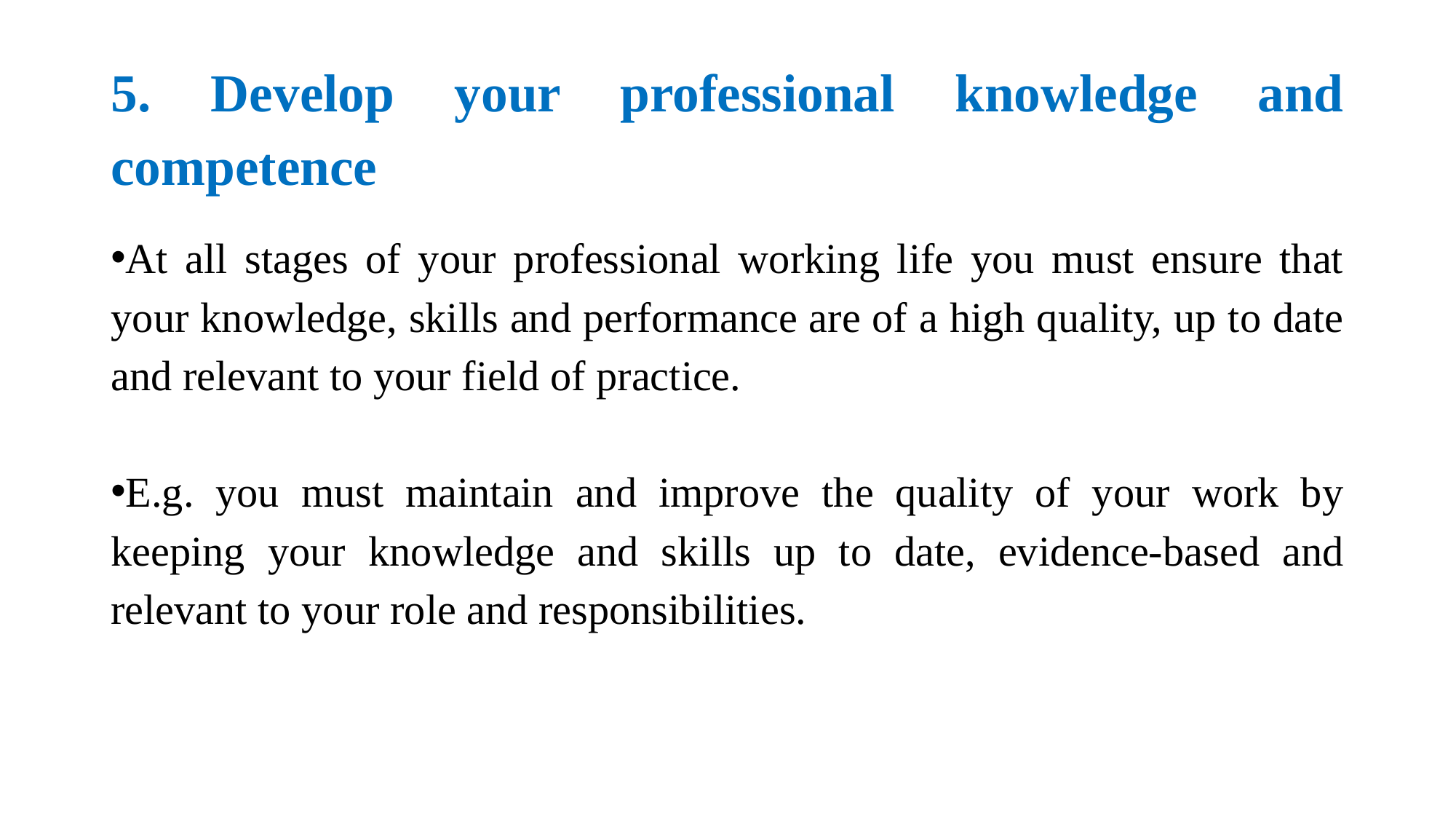

# 5. Develop your professional knowledge and competence
At all stages of your professional working life you must ensure that your knowledge, skills and performance are of a high quality, up to date and relevant to your field of practice.

E.g. you must maintain and improve the quality of your work by keeping your knowledge and skills up to date, evidence-based and relevant to your role and responsibilities.